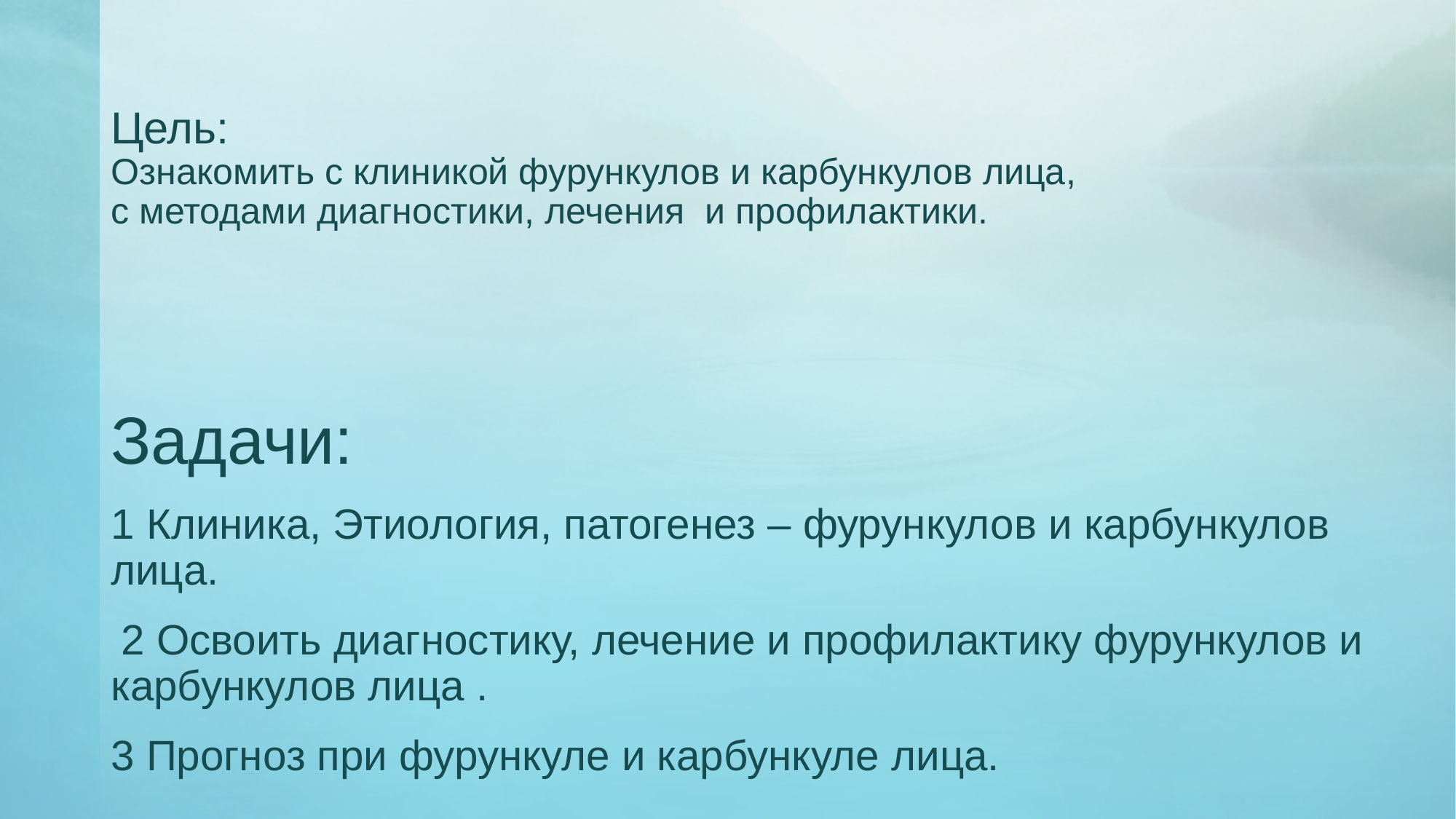

# Цель: Ознакомить с клиникой фурункулов и карбункулов лица, с методами диагностики, лечения  и профилактики.

Задачи:
1 Клиника, Этиология, патогенез – фурункулов и карбункулов лица.
 2 Освоить диагностику, лечение и профилактику фурункулов и карбункулов лица .
3 Прогноз при фурункуле и карбункуле лица.